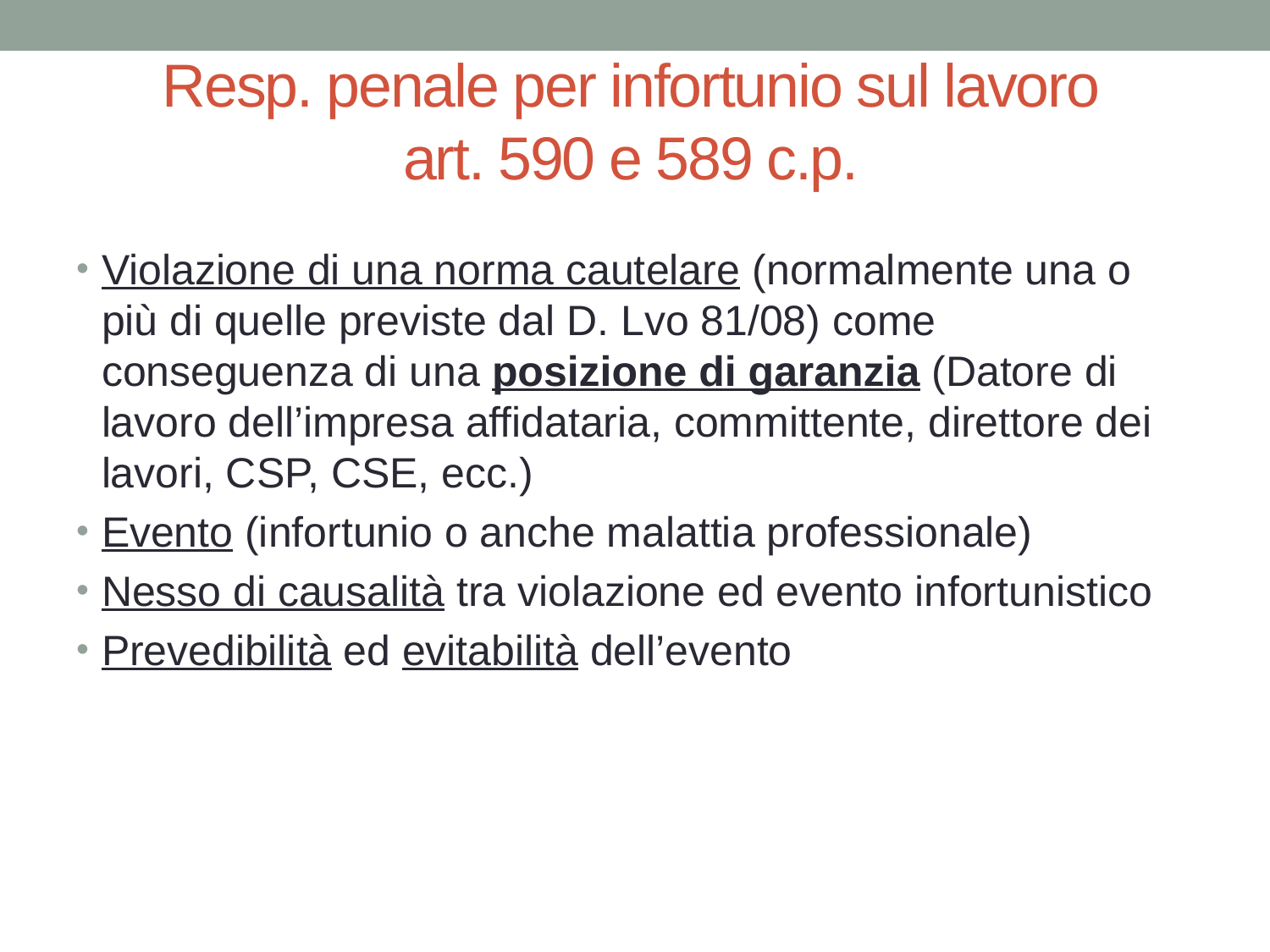

# Resp. penale per infortunio sul lavoro art. 590 e 589 c.p.
Violazione di una norma cautelare (normalmente una o più di quelle previste dal D. Lvo 81/08) come conseguenza di una posizione di garanzia (Datore di lavoro dell’impresa affidataria, committente, direttore dei lavori, CSP, CSE, ecc.)
Evento (infortunio o anche malattia professionale)
Nesso di causalità tra violazione ed evento infortunistico
Prevedibilità ed evitabilità dell’evento